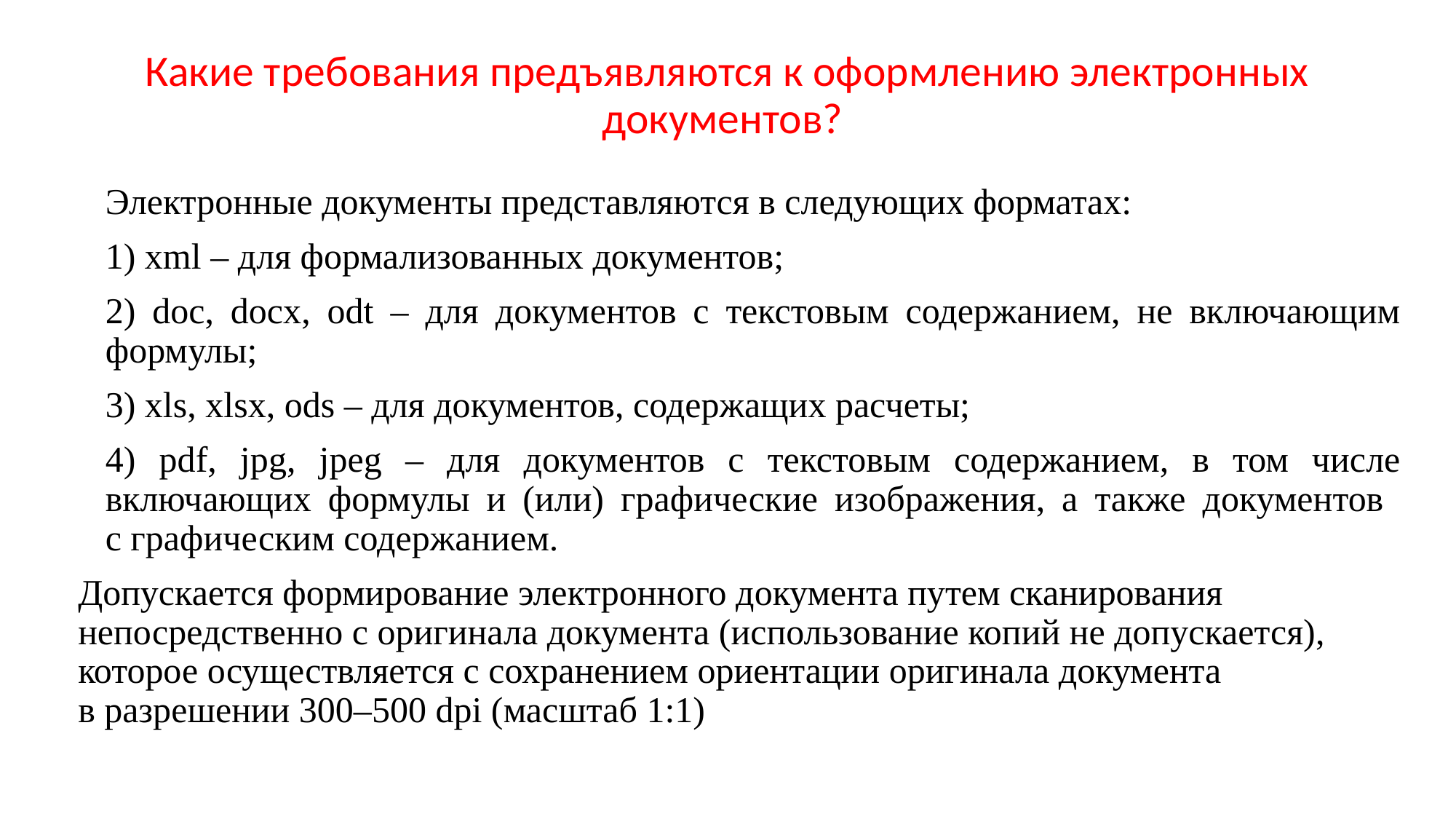

# Какие требования предъявляются к оформлению электронных документов?
Электронные документы представляются в следующих форматах:
1) xml – для формализованных документов;
2) doc, docx, odt – для документов с текстовым содержанием, не включающим формулы;
3) xls, xlsx, ods – для документов, содержащих расчеты;
4) pdf, jpg, jpeg – для документов с текстовым содержанием, в том числе включающих формулы и (или) графические изображения, а также документов
с графическим содержанием.
Допускается формирование электронного документа путем сканирования непосредственно с оригинала документа (использование копий не допускается), которое осуществляется с сохранением ориентации оригинала документа
в разрешении 300–500 dpi (масштаб 1:1)